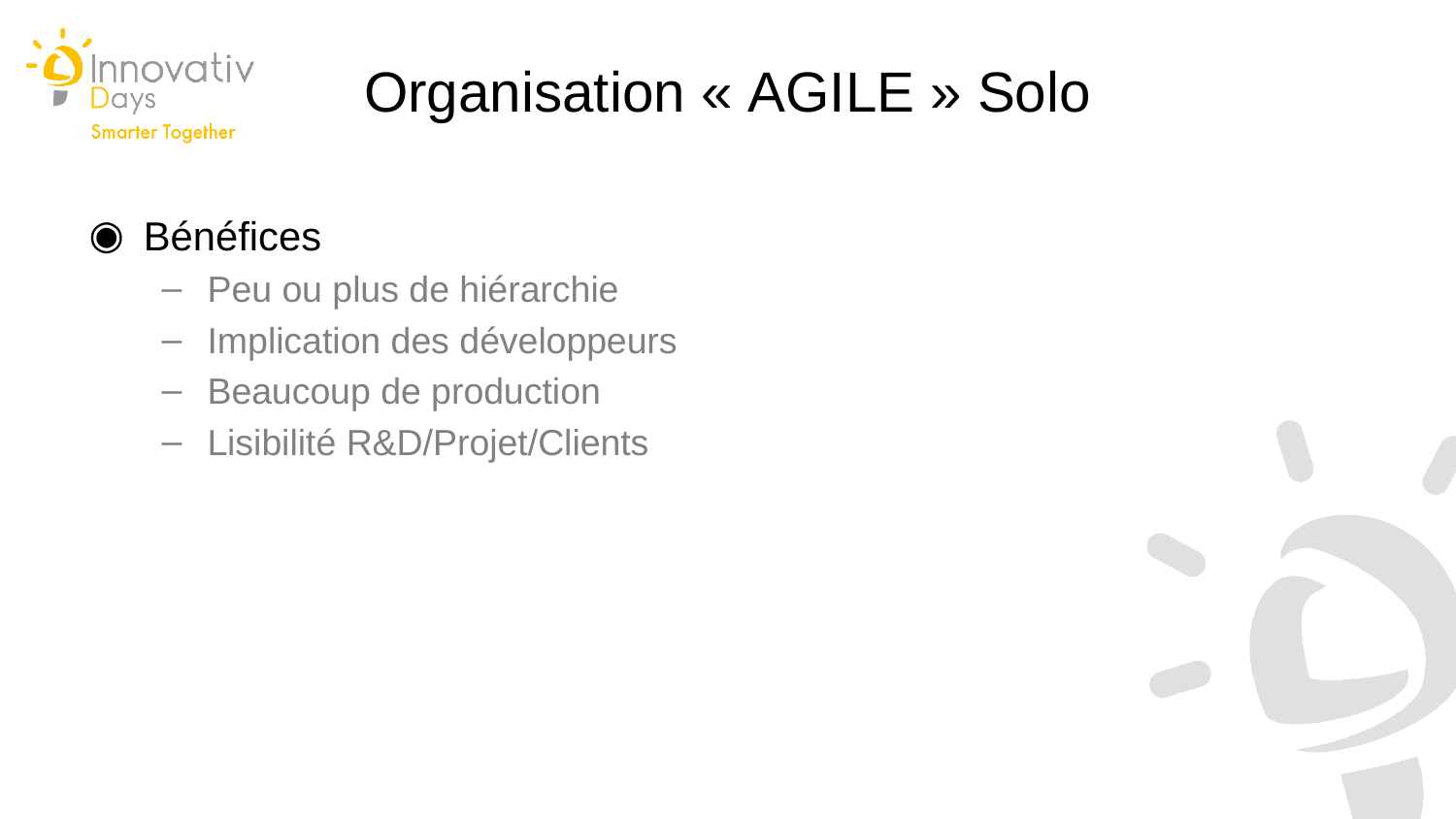

Organisation « AGILE » Solo
Bénéfices
Peu ou plus de hiérarchie
Implication des développeurs
Beaucoup de production
Lisibilité R&D/Projet/Clients